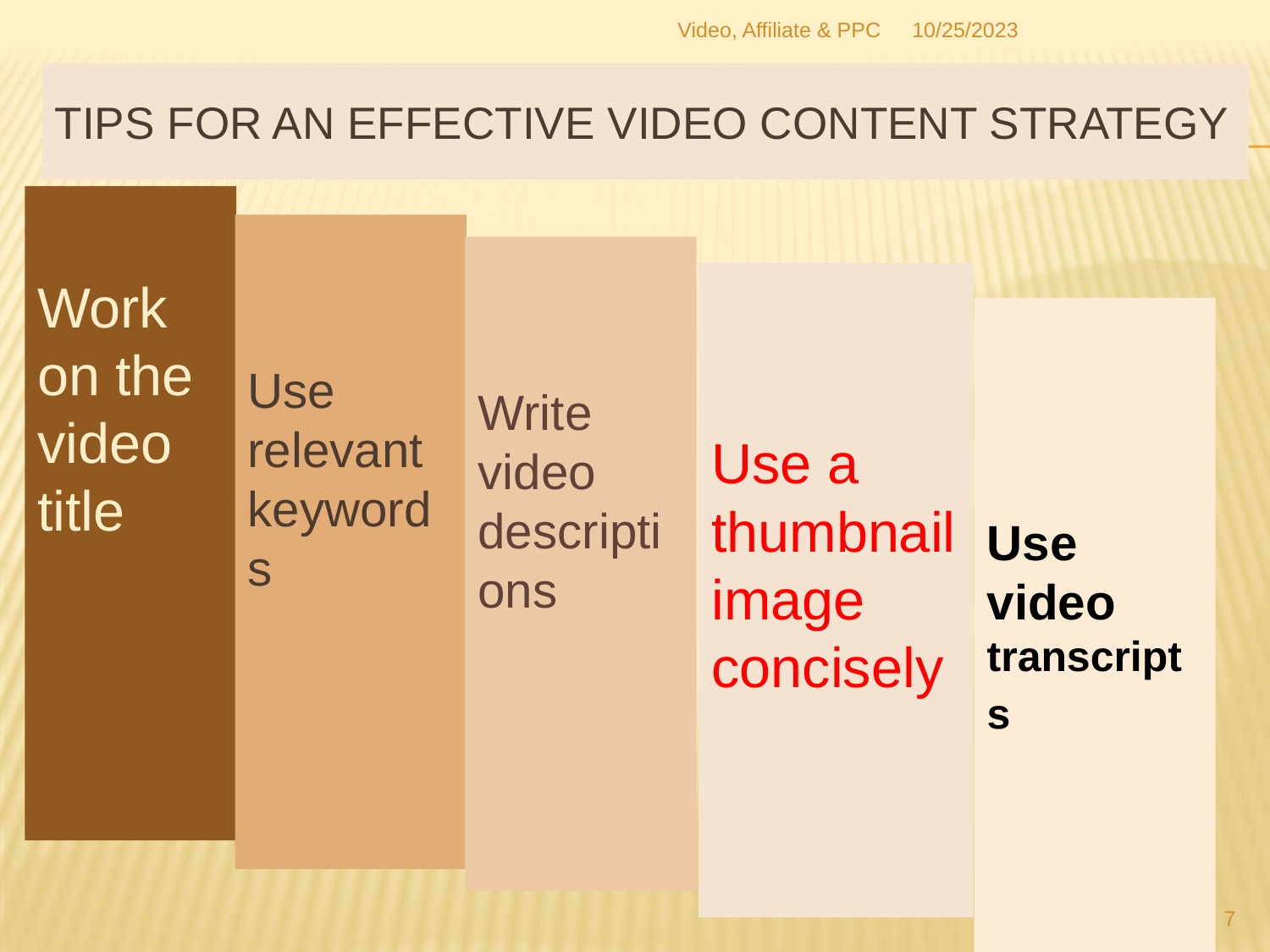

Video, Affiliate & PPC
10/25/2023
# TIPS FOR AN EFFECTIVE VIDEO CONTENT STRATEGY

Work on the video title

Use relevant keywords

Write video descriptions

Use a thumbnail image concisely

Use video transcripts
7